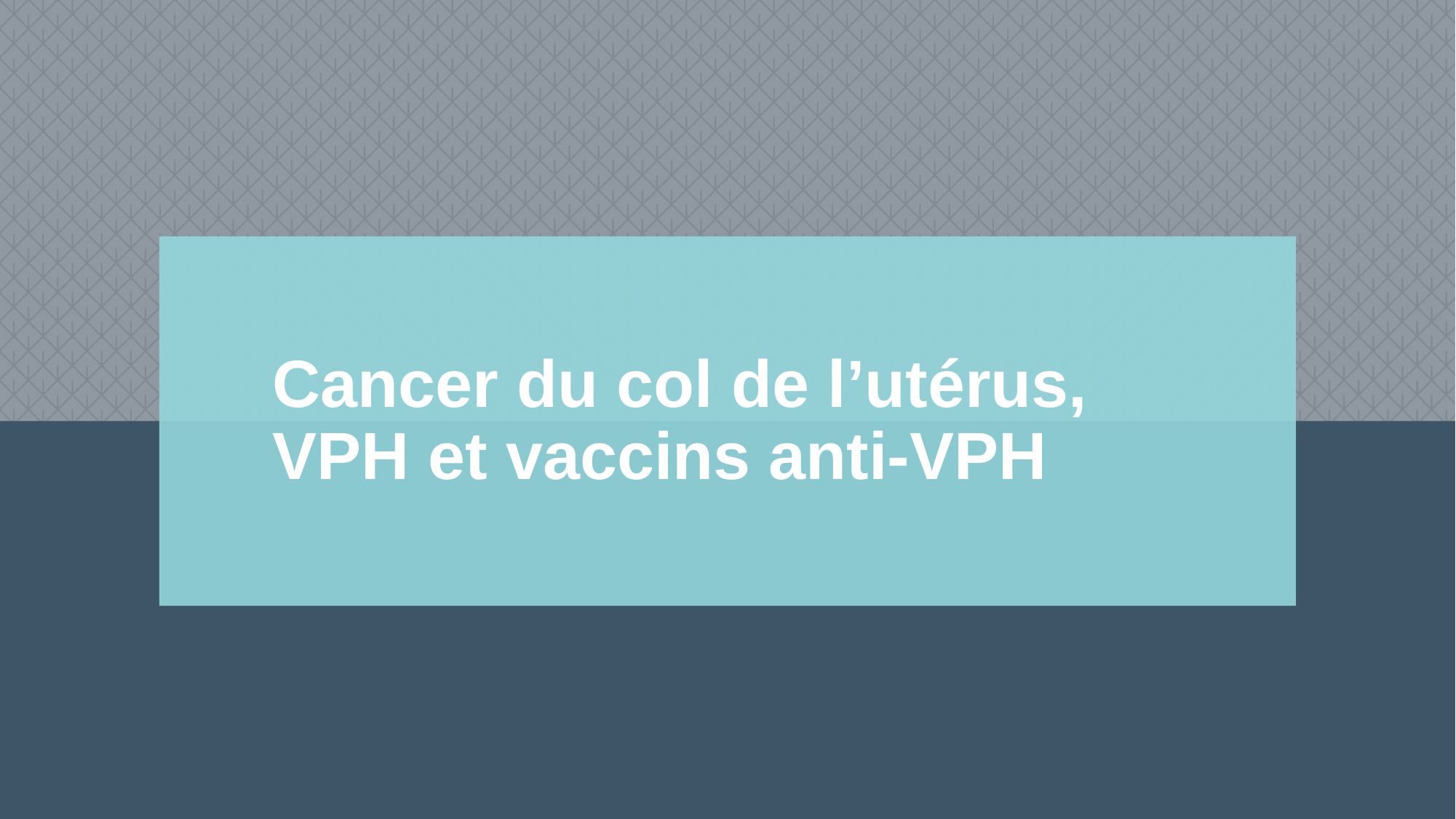

# Cancer du col de l’utérus, VPH et vaccins anti-VPH